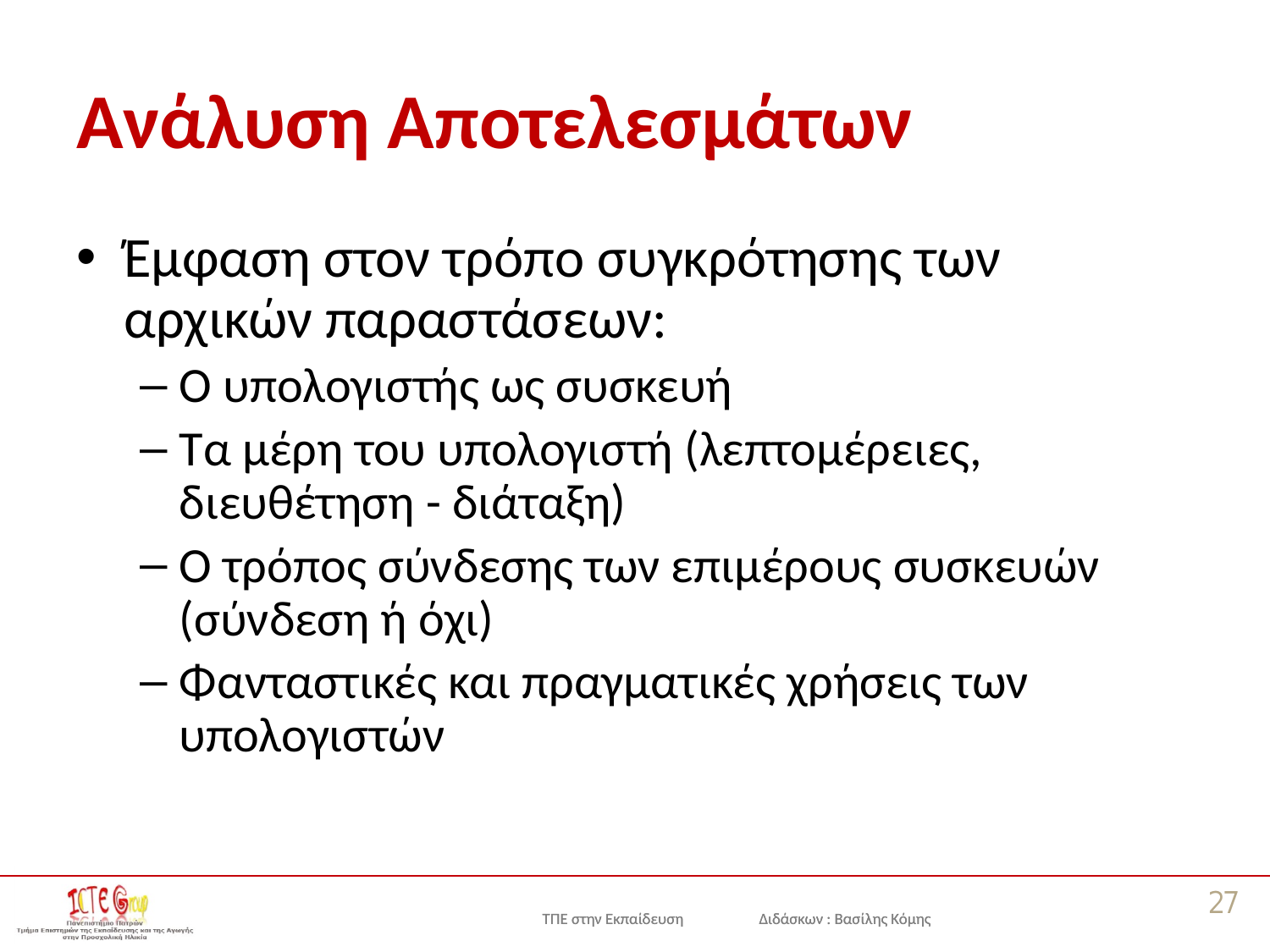

# Ανάλυση Αποτελεσμάτων
Έμφαση στον τρόπο συγκρότησης των αρχικών παραστάσεων:
Ο υπολογιστής ως συσκευή
Τα μέρη του υπολογιστή (λεπτομέρειες, διευθέτηση - διάταξη)
Ο τρόπος σύνδεσης των επιμέρους συσκευών (σύνδεση ή όχι)
Φανταστικές και πραγματικές χρήσεις των υπολογιστών
27